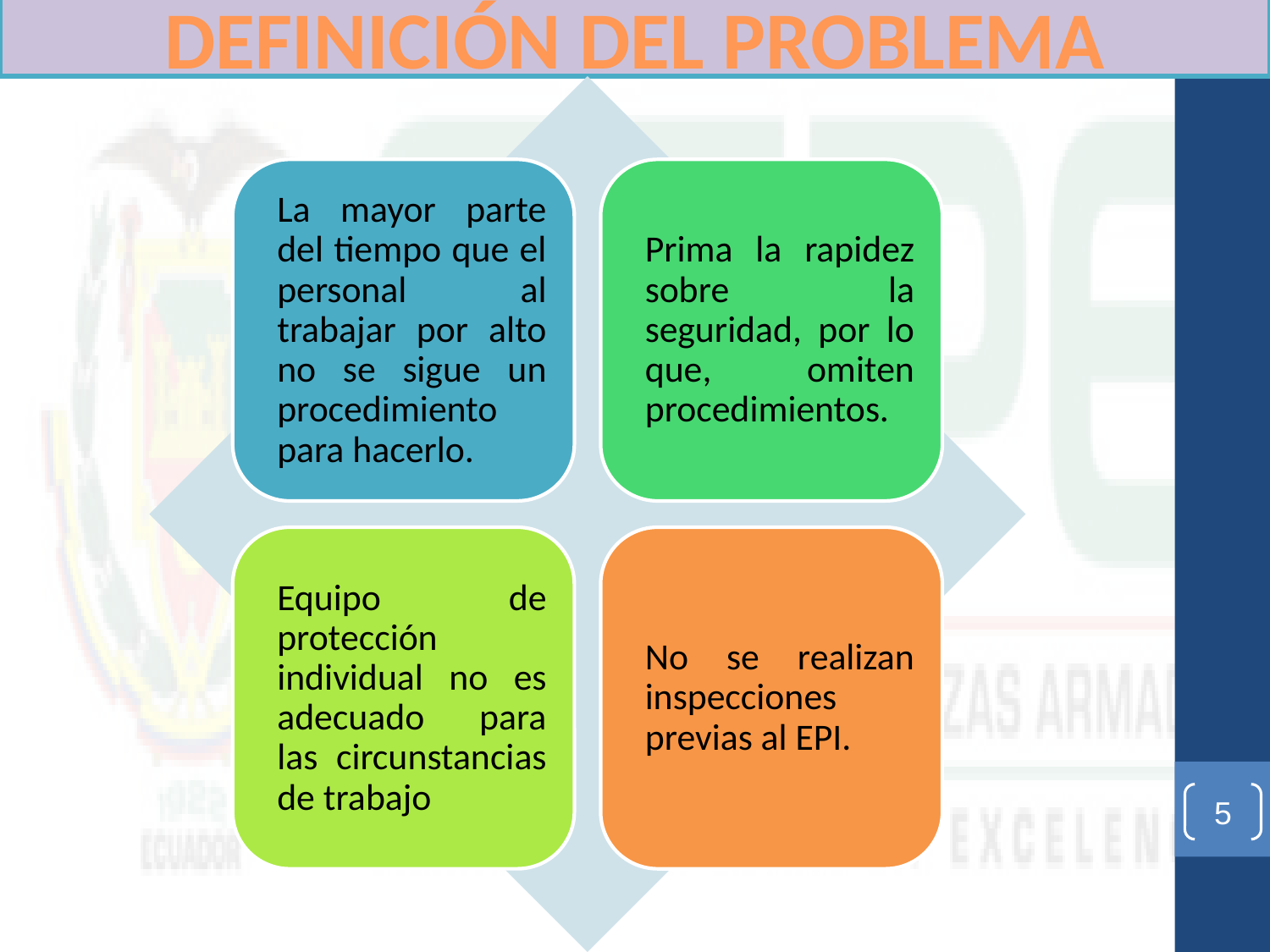

# DEFINICIÓN DEL PROBLEMA
La mayor parte del tiempo que el personal al trabajar por alto no se sigue un procedimiento para hacerlo.
Prima la rapidez sobre la seguridad, por lo que, omiten procedimientos.
Equipo de protección individual no es adecuado para las circunstancias de trabajo
No se realizan inspecciones previas al EPI.
5